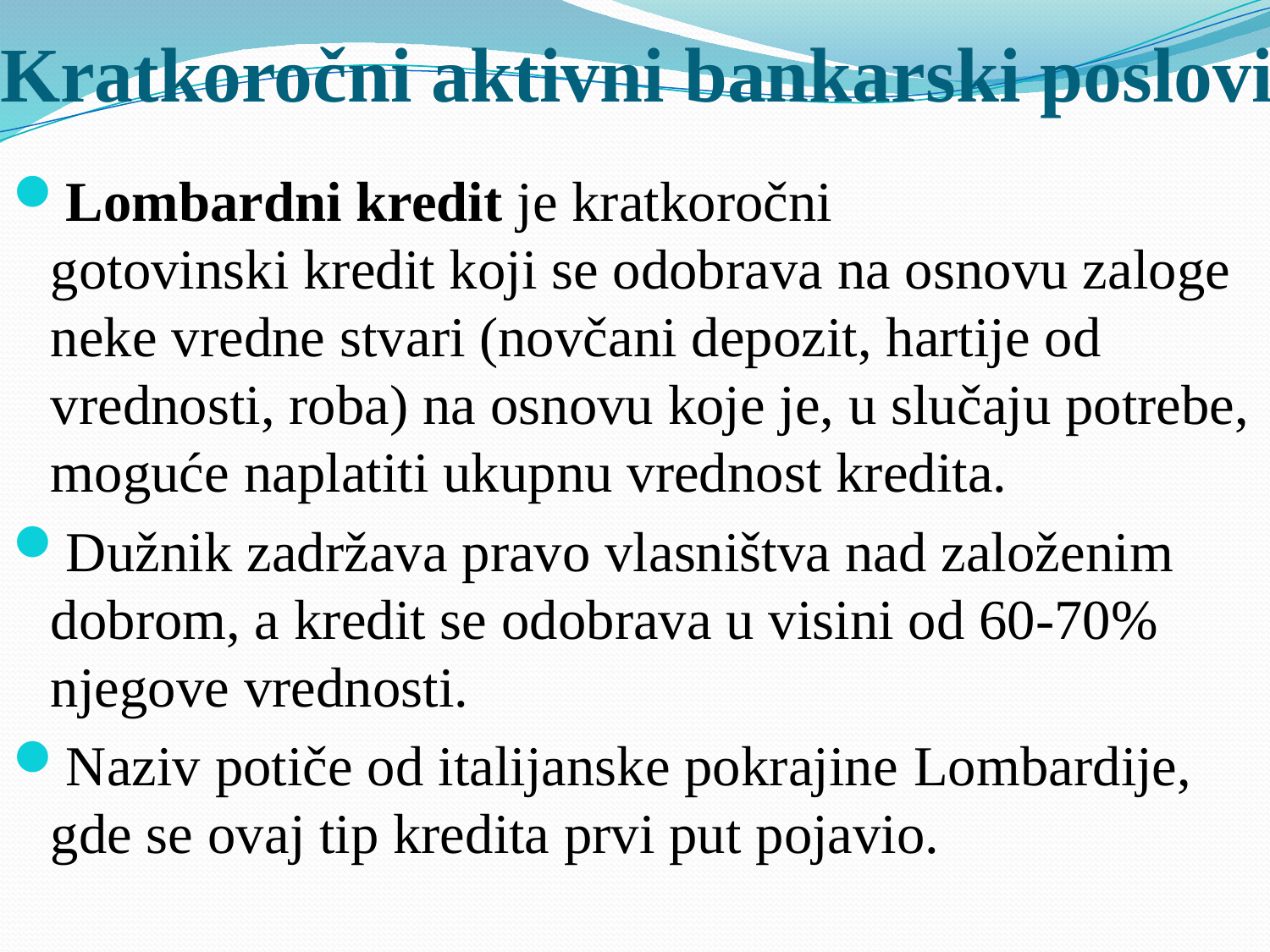

# Kratkoročni aktivni bankarski poslovi
Lombardni kredit je kratkoročni gotovinski kredit koji se odobrava na osnovu zaloge neke vredne stvari (novčani depozit, hartije od vrednosti, roba) na osnovu koje je, u slučaju potrebe, moguće naplatiti ukupnu vrednost kredita.
Dužnik zadržava pravo vlasništva nad založenim dobrom, a kredit se odobrava u visini od 60-70% njegove vrednosti.
Naziv potiče od italijanske pokrajine Lombardije, gde se ovaj tip kredita prvi put pojavio.